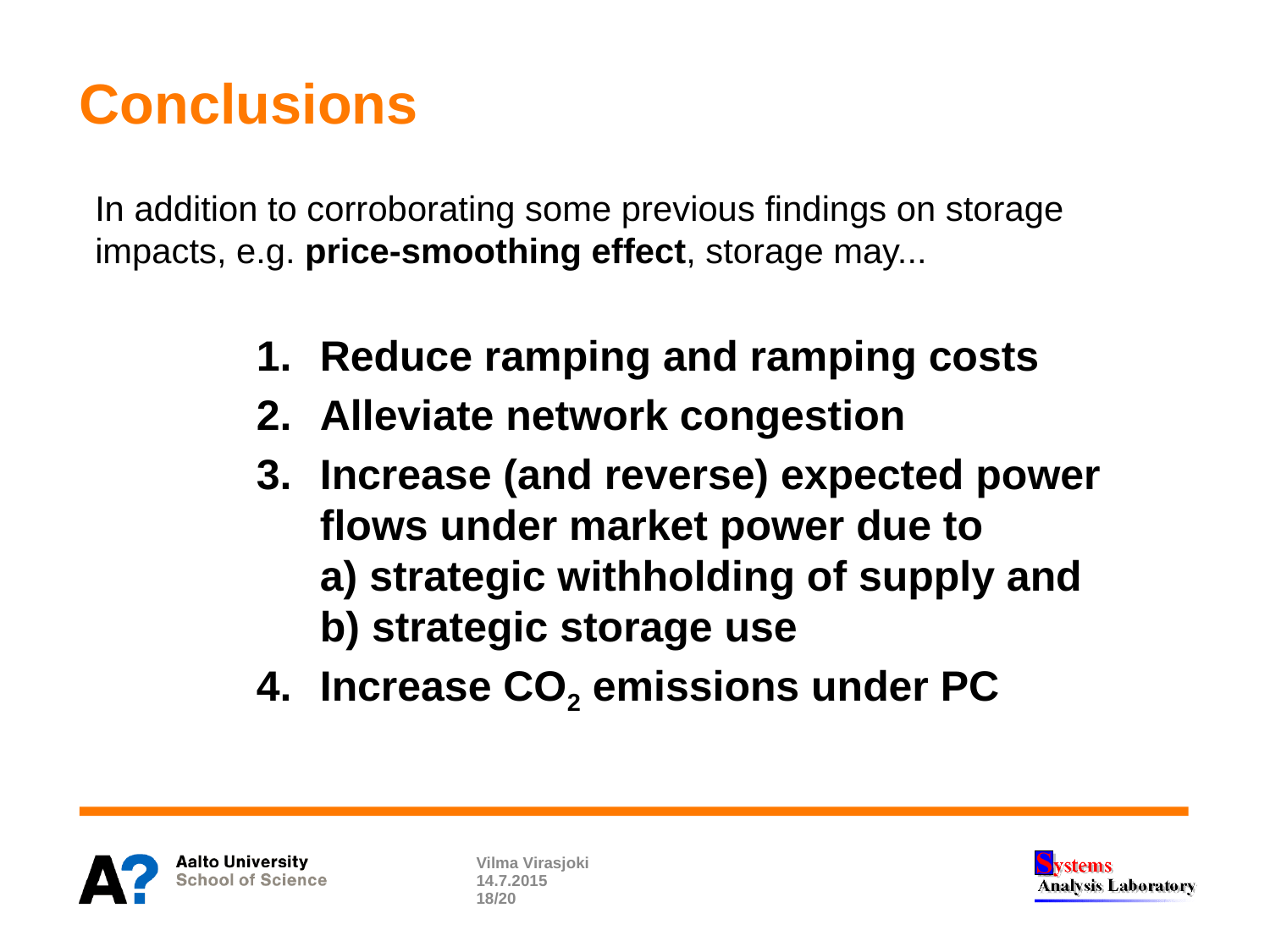

# Conclusions
In addition to corroborating some previous findings on storage impacts, e.g. price-smoothing effect, storage may...

Reduce ramping and ramping costs
Alleviate network congestion
Increase (and reverse) expected power flows under market power due to
a) strategic withholding of supply and
b) strategic storage use
Increase CO2 emissions under PC
Vilma Virasjoki
14.7.2015
18/20